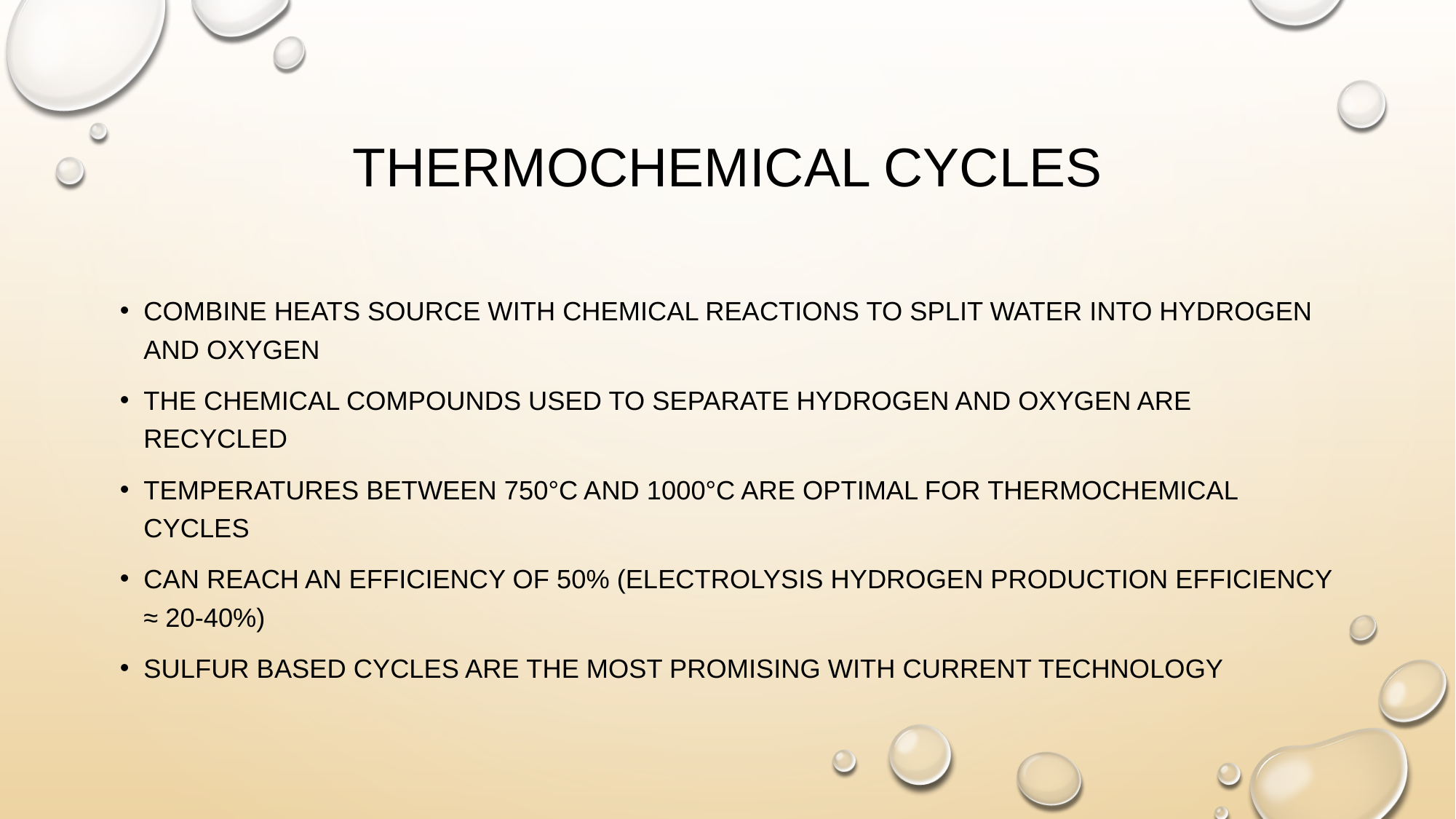

# Thermochemical Cycles
Combine heats source with chemical reactions to split water into hydrogen and oxygen
The chemical compounds used to separate hydrogen and oxygen are recycled
Temperatures between 750°C and 1000°C are optimal for thermochemical cycles
Can reach an efficiency of 50% (electrolysis hydrogen production efficiency ≈ 20-40%)
Sulfur based cycles are the most promising with current technology